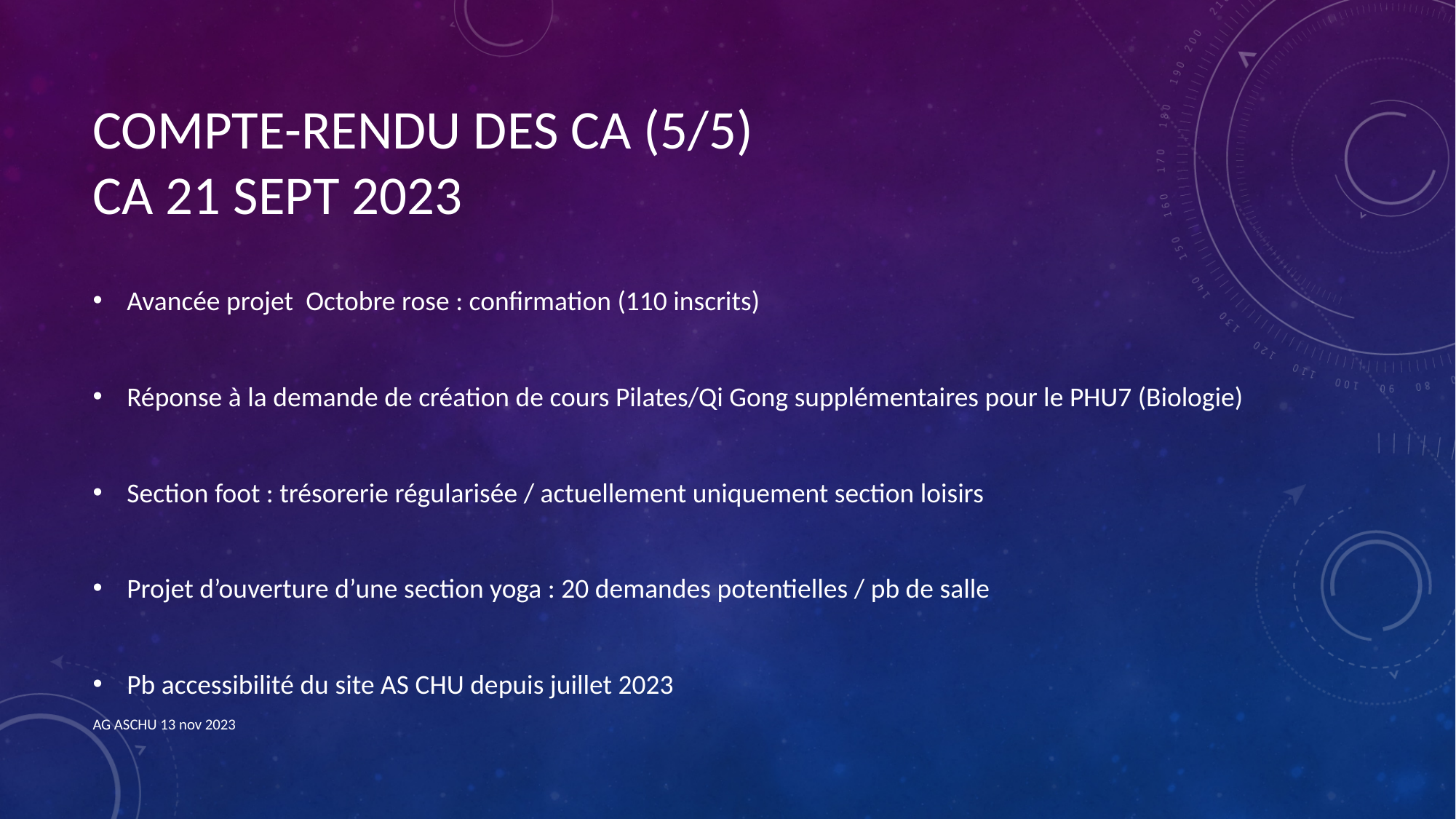

# Compte-rendu des CA (5/5) CA 21 sept 2023
Avancée projet  Octobre rose : confirmation (110 inscrits)

Réponse à la demande de création de cours Pilates/Qi Gong supplémentaires pour le PHU7 (Biologie)

Section foot : trésorerie régularisée / actuellement uniquement section loisirs

Projet d’ouverture d’une section yoga : 20 demandes potentielles / pb de salle

Pb accessibilité du site AS CHU depuis juillet 2023

AG ASCHU 13 nov 2023